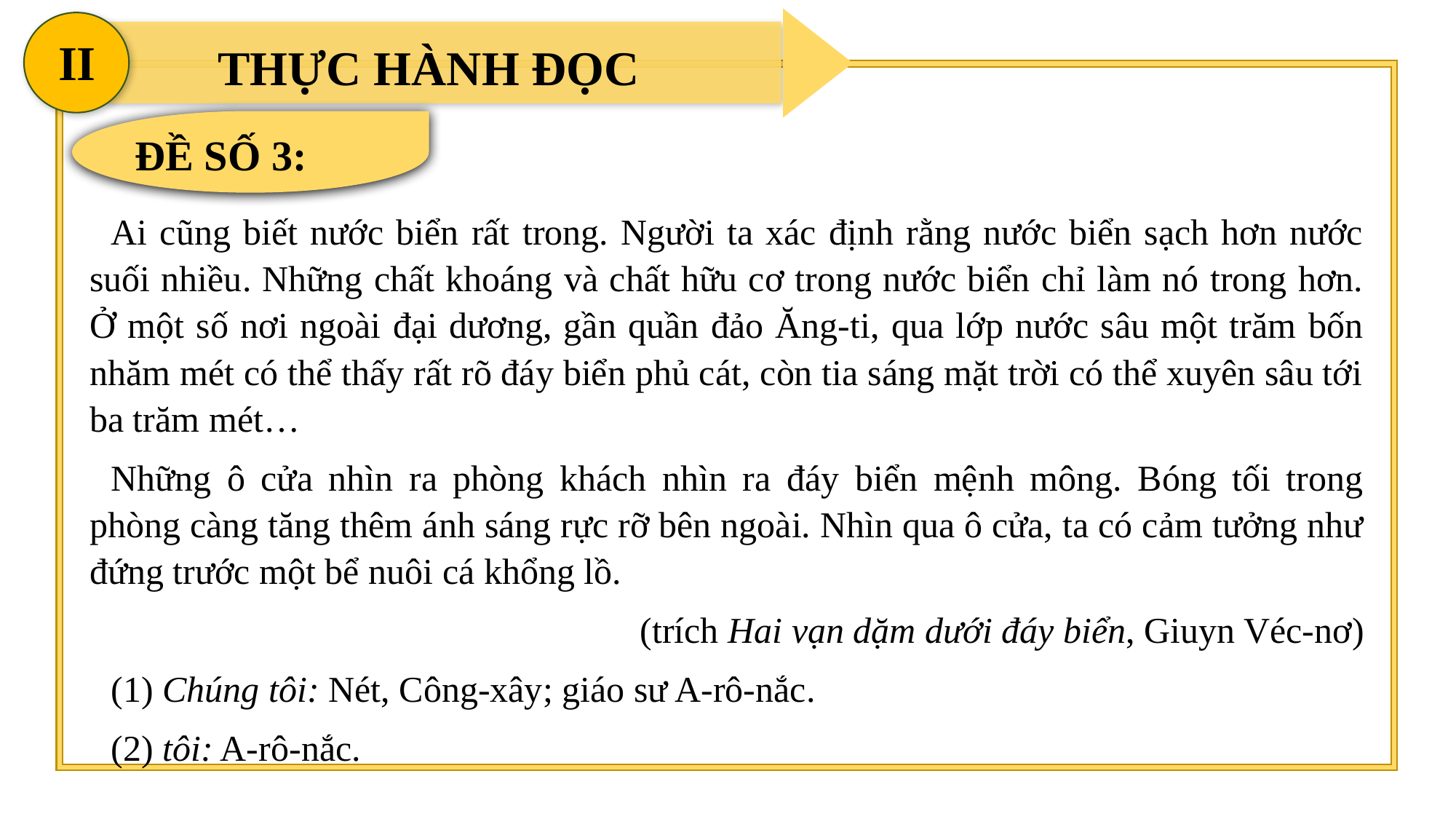

II
THỰC HÀNH ĐỌC

ĐỀ SỐ 3:
Ai cũng biết nước biển rất trong. Người ta xác định rằng nước biển sạch hơn nước suối nhiều. Những chất khoáng và chất hữu cơ trong nước biển chỉ làm nó trong hơn. Ở một số nơi ngoài đại dương, gần quần đảo Ăng-ti, qua lớp nước sâu một trăm bốn nhăm mét có thể thấy rất rõ đáy biển phủ cát, còn tia sáng mặt trời có thể xuyên sâu tới ba trăm mét…
Những ô cửa nhìn ra phòng khách nhìn ra đáy biển mệnh mông. Bóng tối trong phòng càng tăng thêm ánh sáng rực rỡ bên ngoài. Nhìn qua ô cửa, ta có cảm tưởng như đứng trước một bể nuôi cá khổng lồ.
(trích Hai vạn dặm dưới đáy biển, Giuyn Véc-nơ)
(1) Chúng tôi: Nét, Công-xây; giáo sư A-rô-nắc.
(2) tôi: A-rô-nắc.